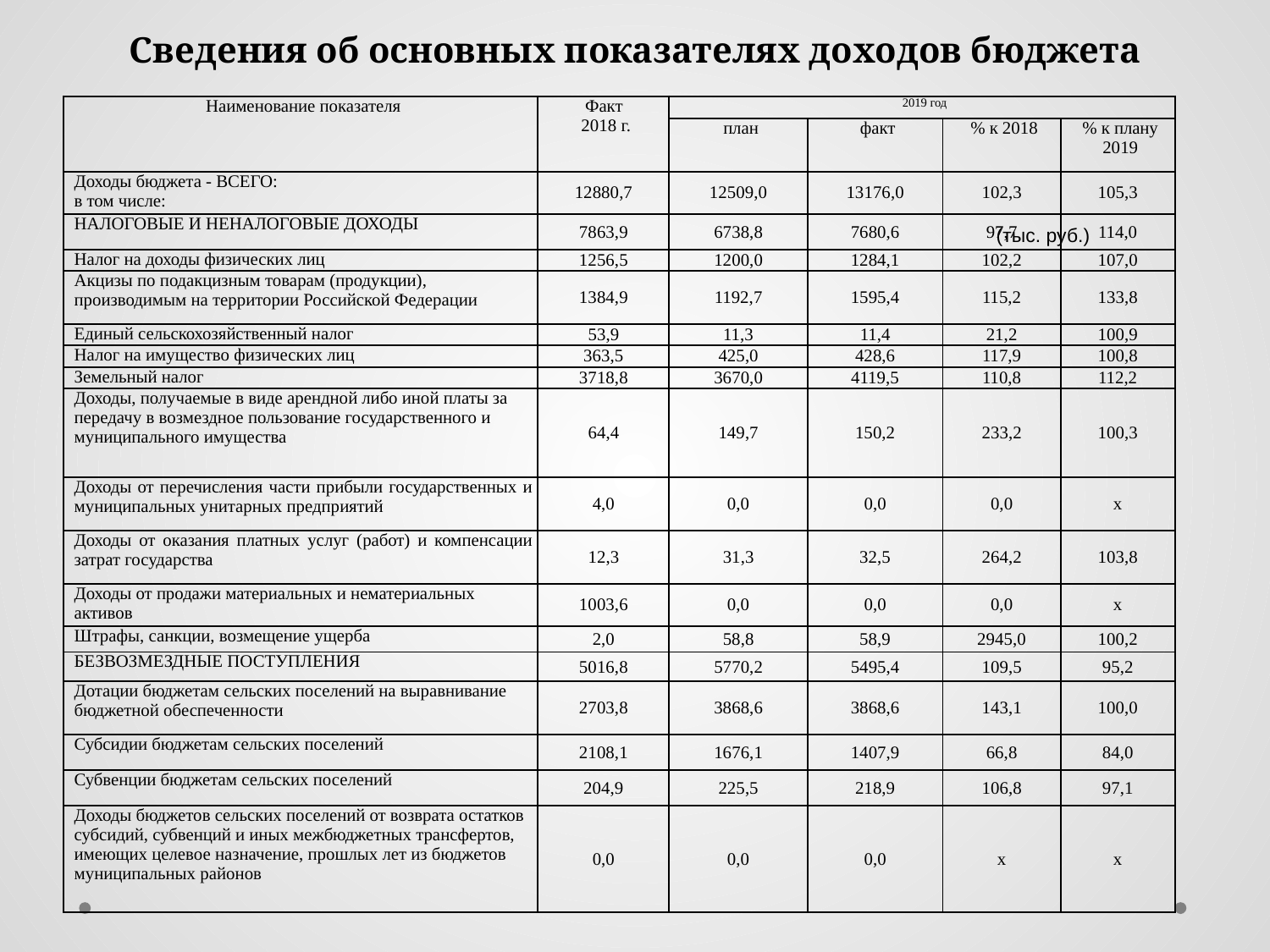

# Сведения об основных показателях доходов бюджета
| Наименование показателя | Факт 2018 г. | 2019 год |  |  |  |
| --- | --- | --- | --- | --- | --- |
|  |  | план | факт | % к 2018 | % к плану 2019 |
| Доходы бюджета - ВСЕГО: в том числе: | 12880,7 | 12509,0 | 13176,0 | 102,3 | 105,3 |
| НАЛОГОВЫЕ И НЕНАЛОГОВЫЕ ДОХОДЫ | 7863,9 | 6738,8 | 7680,6 | 97,7 | 114,0 |
| Налог на доходы физических лиц | 1256,5 | 1200,0 | 1284,1 | 102,2 | 107,0 |
| Акцизы по подакцизным товарам (продукции), производимым на территории Российской Федерации | 1384,9 | 1192,7 | 1595,4 | 115,2 | 133,8 |
| Единый сельскохозяйственный налог | 53,9 | 11,3 | 11,4 | 21,2 | 100,9 |
| Налог на имущество физических лиц | 363,5 | 425,0 | 428,6 | 117,9 | 100,8 |
| Земельный налог | 3718,8 | 3670,0 | 4119,5 | 110,8 | 112,2 |
| Доходы, получаемые в виде арендной либо иной платы за передачу в возмездное пользование государственного и муниципального имущества | 64,4 | 149,7 | 150,2 | 233,2 | 100,3 |
| Доходы от перечисления части прибыли государственных и муниципальных унитарных предприятий | 4,0 | 0,0 | 0,0 | 0,0 | х |
| Доходы от оказания платных услуг (работ) и компенсации затрат государства | 12,3 | 31,3 | 32,5 | 264,2 | 103,8 |
| Доходы от продажи материальных и нематериальных активов | 1003,6 | 0,0 | 0,0 | 0,0 | х |
| Штрафы, санкции, возмещение ущерба | 2,0 | 58,8 | 58,9 | 2945,0 | 100,2 |
| БЕЗВОЗМЕЗДНЫЕ ПОСТУПЛЕНИЯ | 5016,8 | 5770,2 | 5495,4 | 109,5 | 95,2 |
| Дотации бюджетам сельских поселений на выравнивание бюджетной обеспеченности | 2703,8 | 3868,6 | 3868,6 | 143,1 | 100,0 |
| Субсидии бюджетам сельских поселений | 2108,1 | 1676,1 | 1407,9 | 66,8 | 84,0 |
| Субвенции бюджетам сельских поселений | 204,9 | 225,5 | 218,9 | 106,8 | 97,1 |
| Доходы бюджетов сельских поселений от возврата остатков субсидий, субвенций и иных межбюджетных трансфертов, имеющих целевое назначение, прошлых лет из бюджетов муниципальных районов | 0,0 | 0,0 | 0,0 | х | х |
(тыс. руб.)